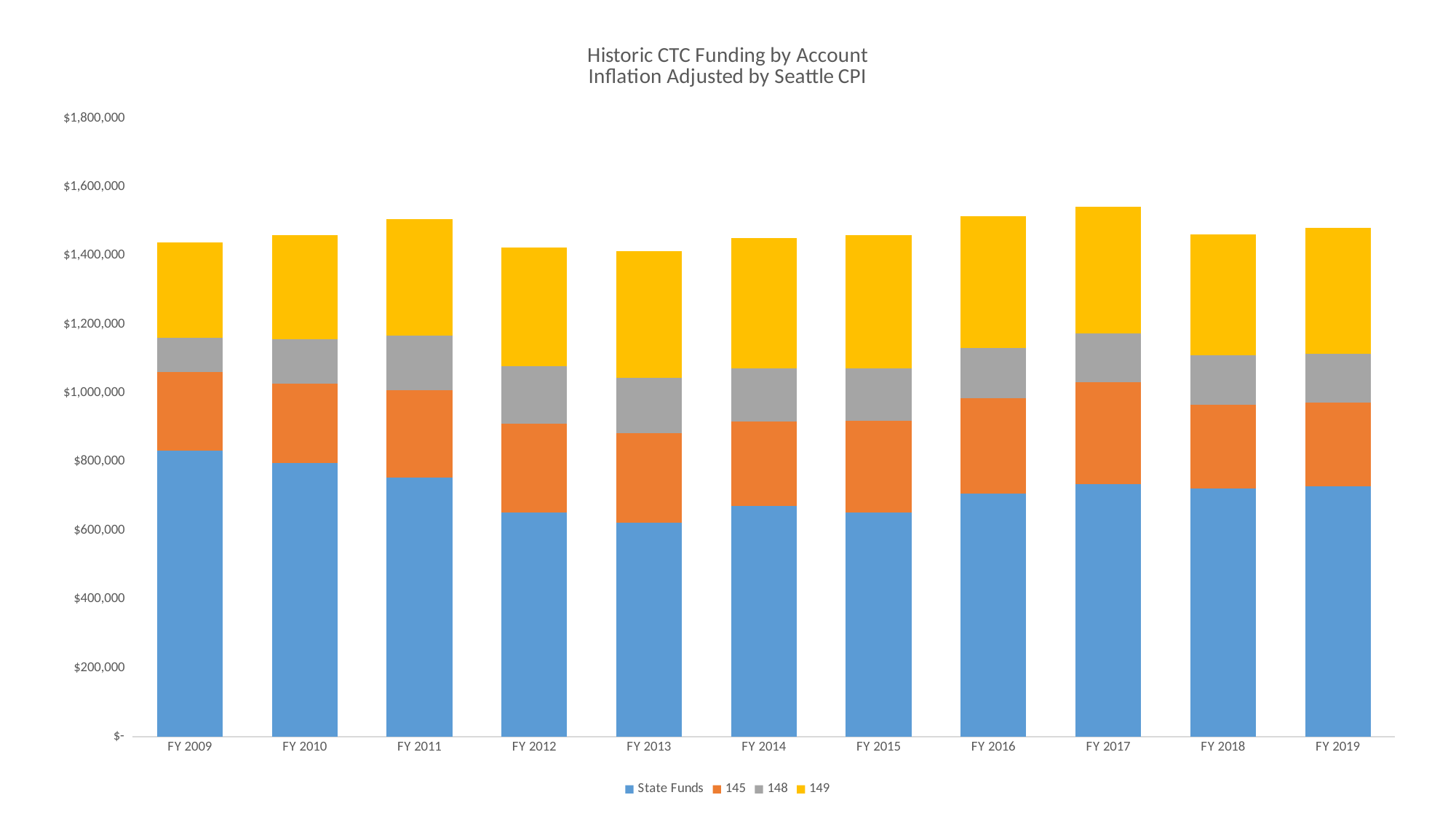

### Chart: Historic CTC Funding by Account
Inflation Adjusted by Seattle CPI

| Category | State Funds | 145 | 148 | 149 |
|---|---|---|---|---|
| FY 2009 | 831490.8314874315 | 228970.8274050274 | 99717.52428652429 | 279077.28013608017 |
| FY 2010 | 796725.703088564 | 230138.00378598165 | 130403.82943694967 | 302104.6105555107 |
| FY 2011 | 754920.7506041412 | 254153.28137541917 | 158862.61883749402 | 339501.61934848566 |
| FY 2012 | 651399.7899727317 | 259897.53732337628 | 167055.36555941167 | 346182.3178451909 |
| FY 2013 | 622685.2897986298 | 260337.94596321485 | 160788.2567000847 | 369986.14240437327 |
| FY 2014 | 671245.6841842042 | 245728.26455849403 | 154908.4667370169 | 379743.53534848365 |
| FY 2015 | 653055.9590780485 | 266362.2882823822 | 152907.16889793664 | 386767.78234766406 |
| FY 2016 | 707155.8520013926 | 278128.0402502829 | 146393.27202305544 | 384045.0023742058 |
| FY 2017 | 734579.1271997137 | 297995.53968664963 | 140652.040011487 | 368402.08821452444 |
| FY 2018 | 722989.0 | 242222.0 | 145356.0 | 351553.0 |
| FY 2019 | 729145.4908786857 | 243587.4360342346 | 141934.08290554988 | 366258.4361463176 |